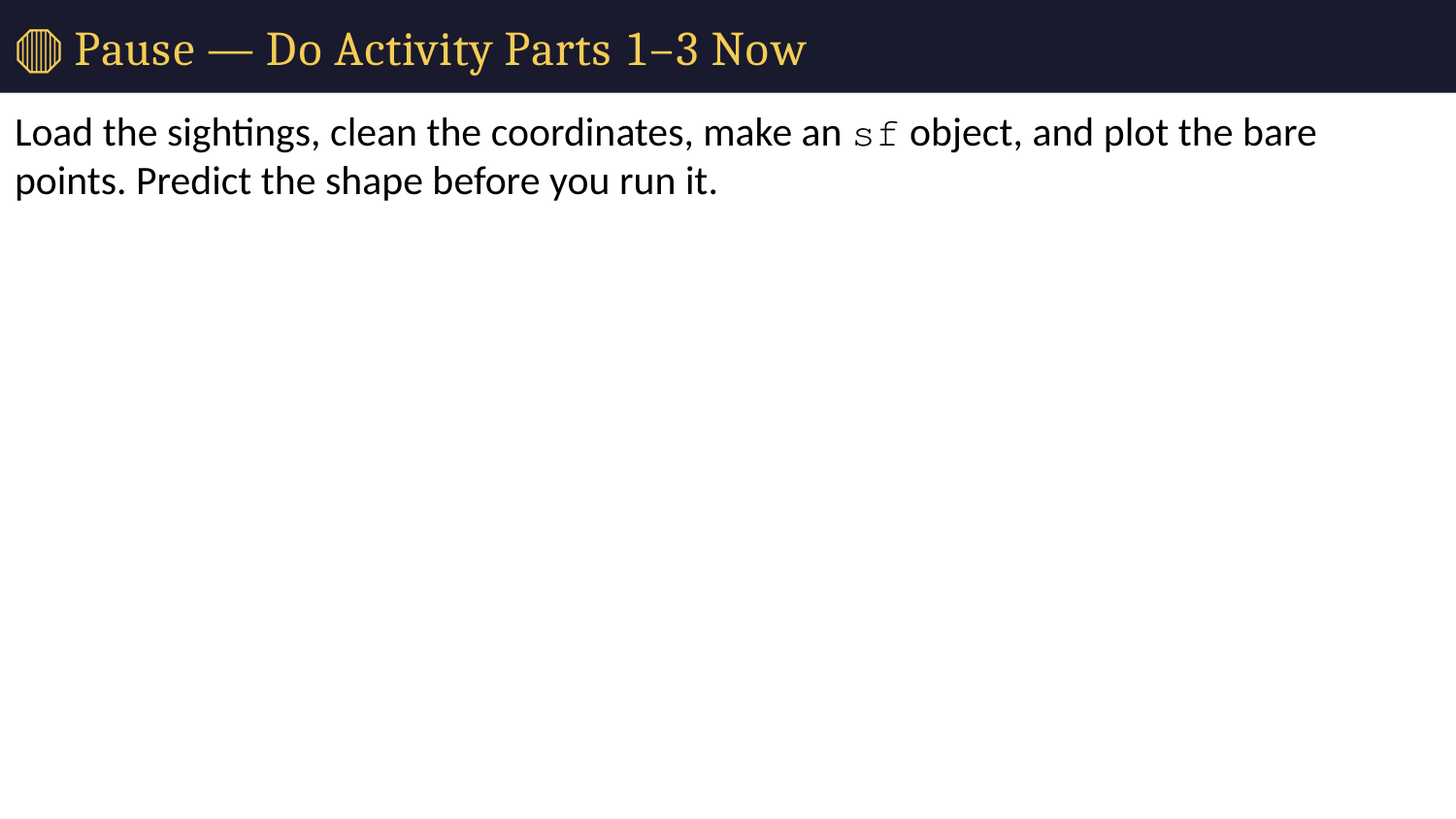

# 🛑 Pause — Do Activity Parts 1–3 Now
Load the sightings, clean the coordinates, make an sf object, and plot the bare points. Predict the shape before you run it.